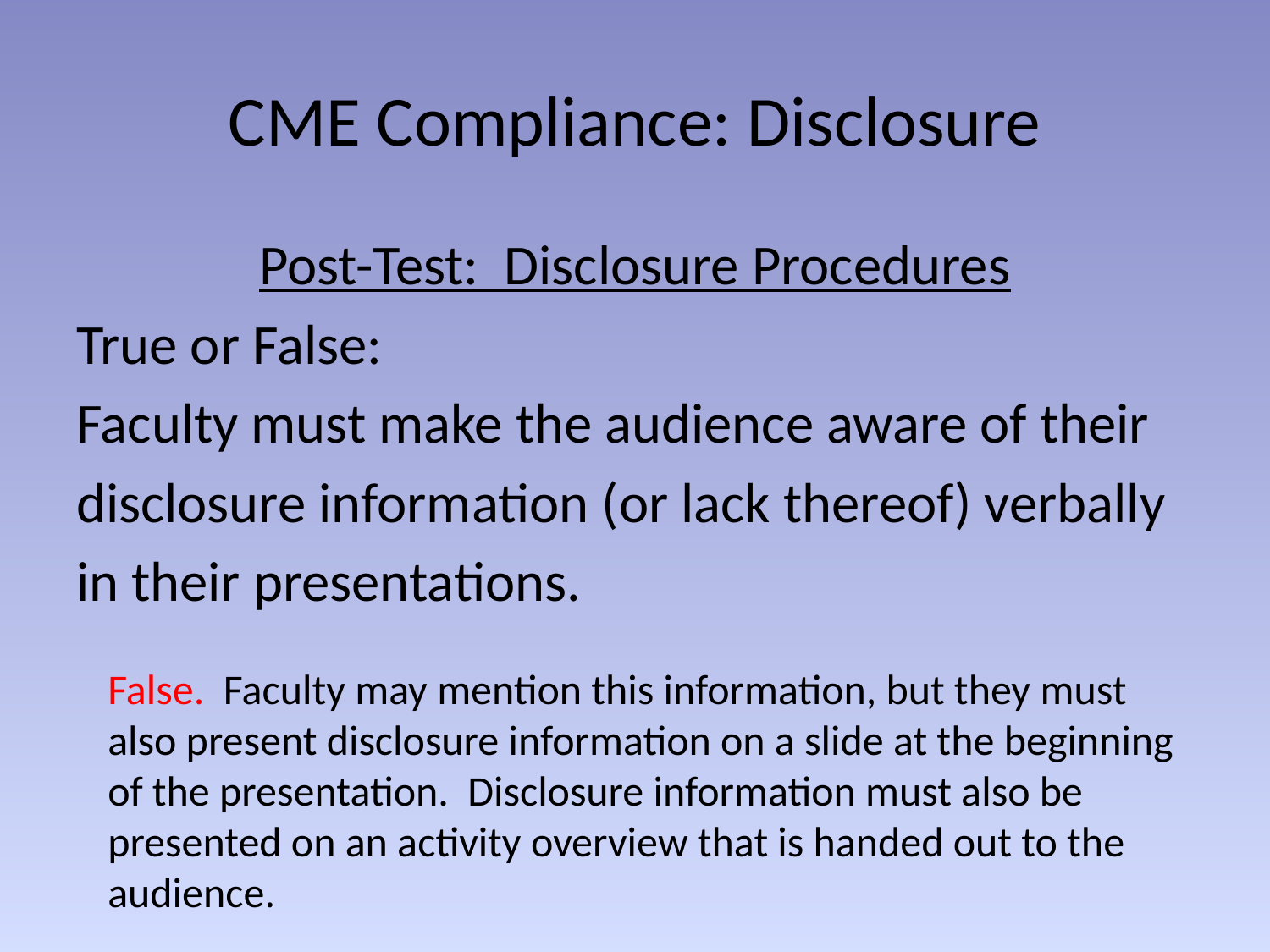

# CME Compliance: Disclosure
Post-Test:  Disclosure Procedures
True or False:
Faculty must make the audience aware of their
disclosure information (or lack thereof) verbally
in their presentations.
False.  Faculty may mention this information, but they must also present disclosure information on a slide at the beginning of the presentation.  Disclosure information must also be presented on an activity overview that is handed out to the audience.